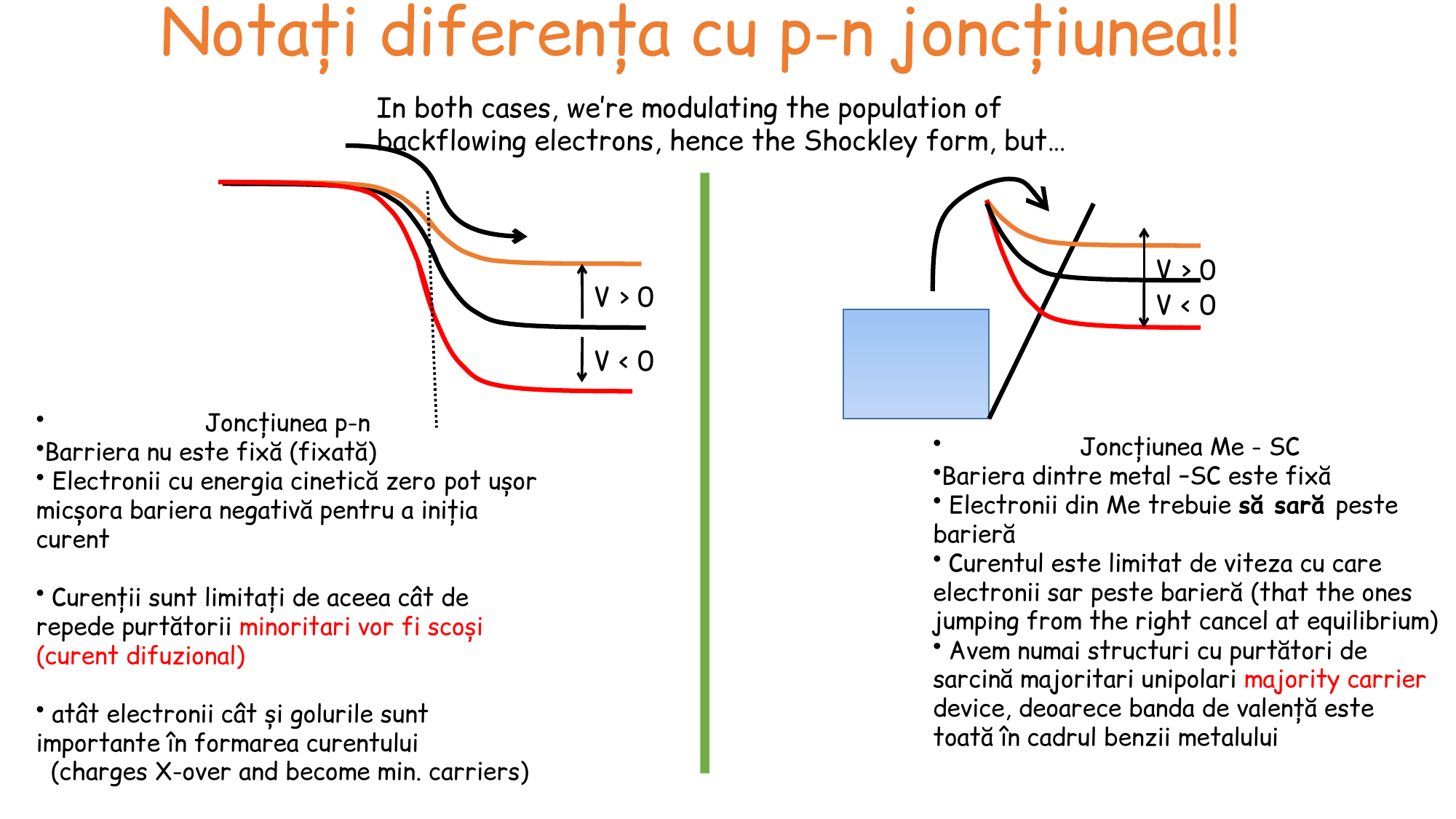

# Notați diferența cu p-n joncțiunea!!
In both cases, we’re modulating the population of backflowing electrons, hence the Shockley form, but…

V > 0

V > 0
V < 0

V < 0
                      Joncțiunea p-n
Barriera nu este fixă (fixată)
 Electronii cu energia cinetică zero pot ușor micșora bariera negativă pentru a iniția curent

 Curenții sunt limitați de aceea cât de repede purtătorii minoritari vor fi scoși (curent difuzional)

 atât electronii cât și golurile sunt importante în formarea curentului
  (charges X-over and become min. carriers)
                   Joncțiunea Me - SC
Bariera dintre metal –SC este fixă
 Electronii din Me trebuie să sară peste barieră
 Curentul este limitat de viteza cu care electronii sar peste barieră (that the ones jumping from the right cancel at equilibrium)
 Avem numai structuri cu purtători de sarcină majoritari unipolari majority carrier device, deoarece banda de valență este toată în cadrul benzii metalului